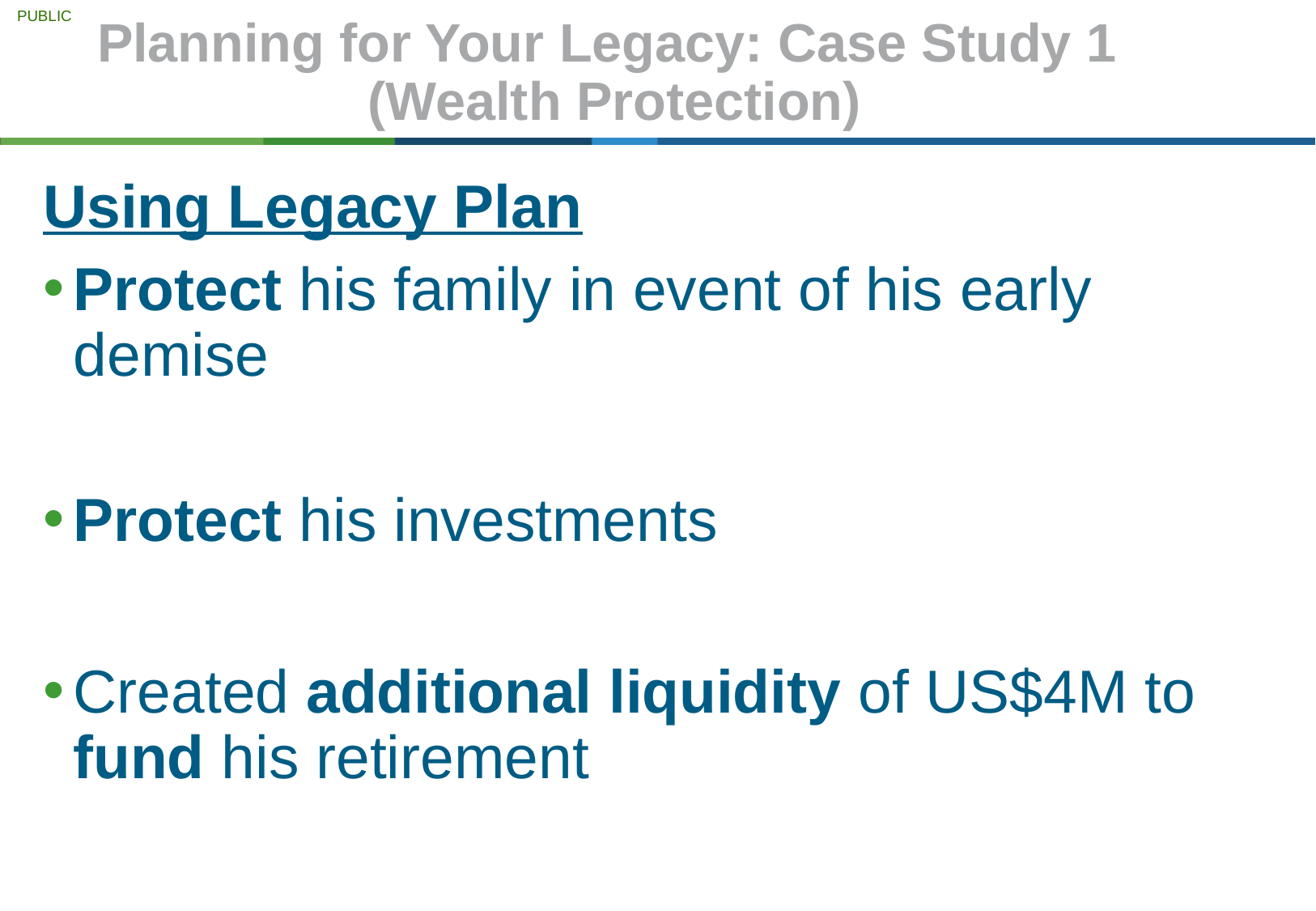

Planning for Your Legacy: Case Study 1
(Wealth Protection)
Using Legacy Plan
Protect his family in event of his early demise

Protect his investments

Created additional liquidity of US$4M to fund his retirement